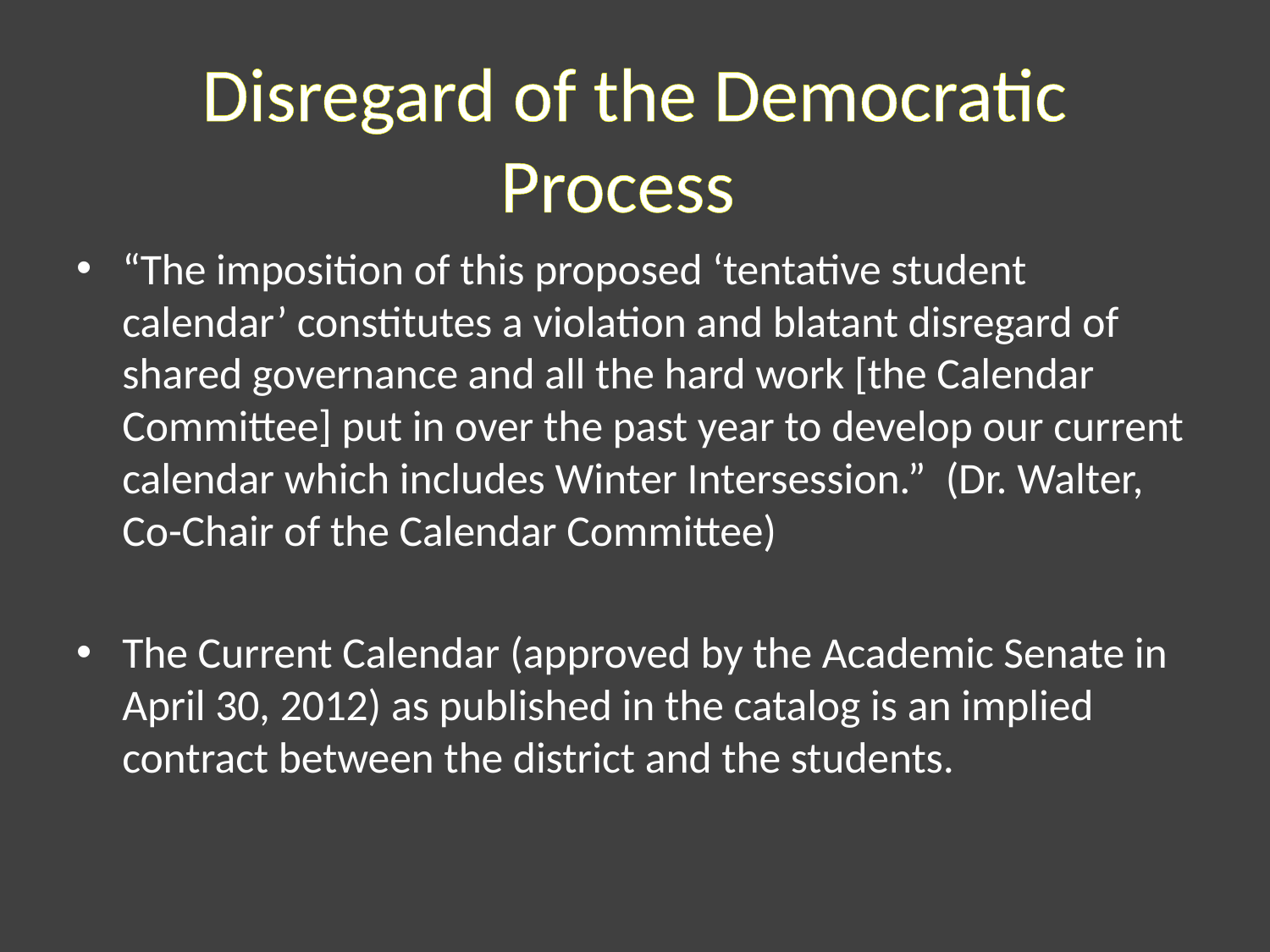

# Disregard of the Democratic Process
“The imposition of this proposed ‘tentative student calendar’ constitutes a violation and blatant disregard of shared governance and all the hard work [the Calendar Committee] put in over the past year to develop our current calendar which includes Winter Intersession.”  (Dr. Walter, Co-Chair of the Calendar Committee)

The Current Calendar (approved by the Academic Senate in April 30, 2012) as published in the catalog is an implied contract between the district and the students.